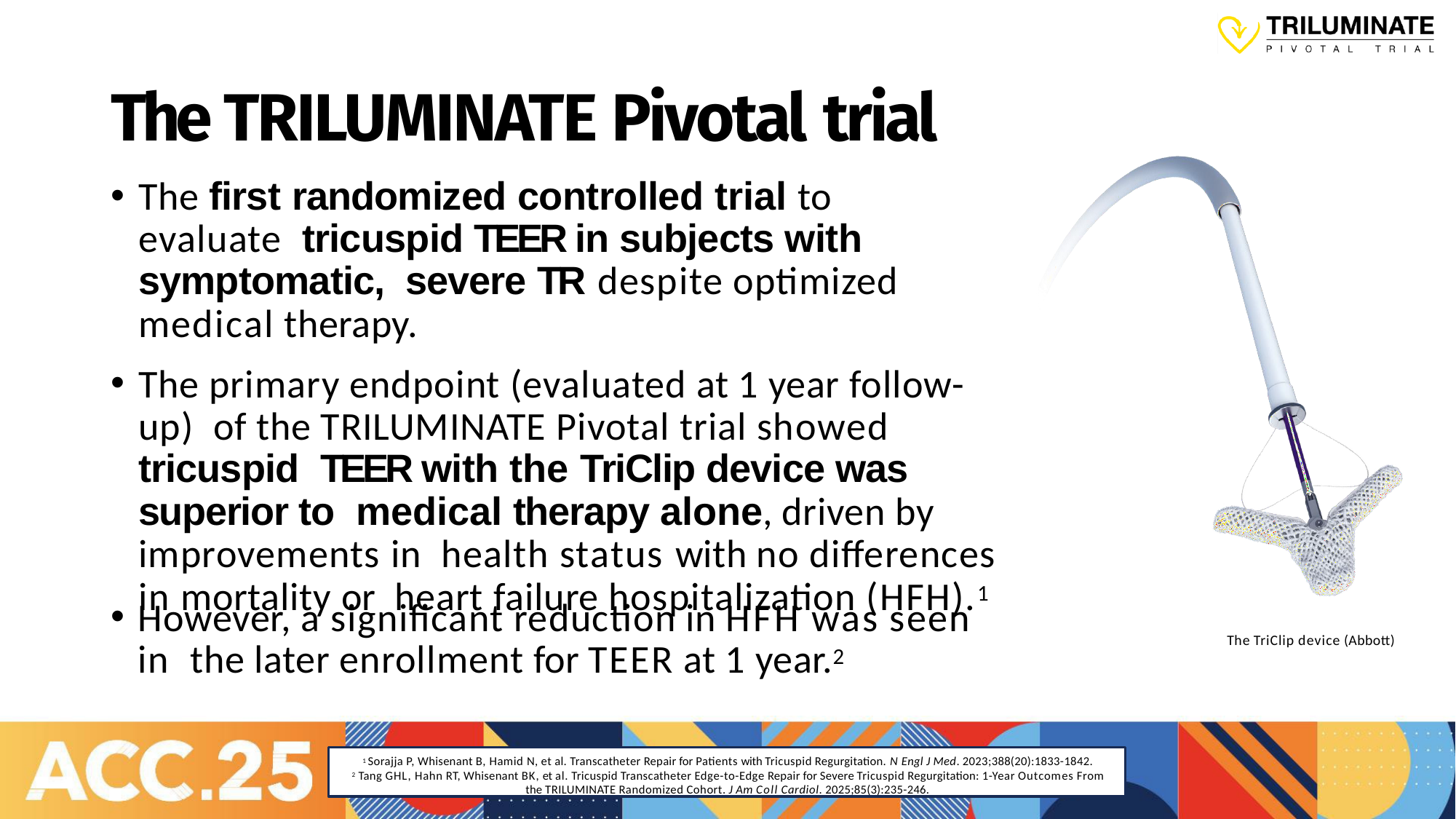

# The TRILUMINATE Pivotal trial

The first randomized controlled trial to evaluate  tricuspid TEER in subjects with symptomatic,  severe TR despite optimized medical therapy.
The primary endpoint (evaluated at 1 year follow-up)  of the TRILUMINATE Pivotal trial showed tricuspid  TEER with the TriClip device was superior to  medical therapy alone, driven by improvements in  health status with no differences in mortality or  heart failure hospitalization (HFH).1
However, a significant reduction in HFH was seen in  the later enrollment for TEER at 1 year.2
The TriClip device (Abbott)
1 Sorajja P, Whisenant B, Hamid N, et al. Transcatheter Repair for Patients with Tricuspid Regurgitation. N Engl J Med. 2023;388(20):1833-1842.
2 Tang GHL, Hahn RT, Whisenant BK, et al. Tricuspid Transcatheter Edge-to-Edge Repair for Severe Tricuspid Regurgitation: 1-Year Outcomes From
the TRILUMINATE Randomized Cohort. J Am Coll Cardiol. 2025;85(3):235-246.